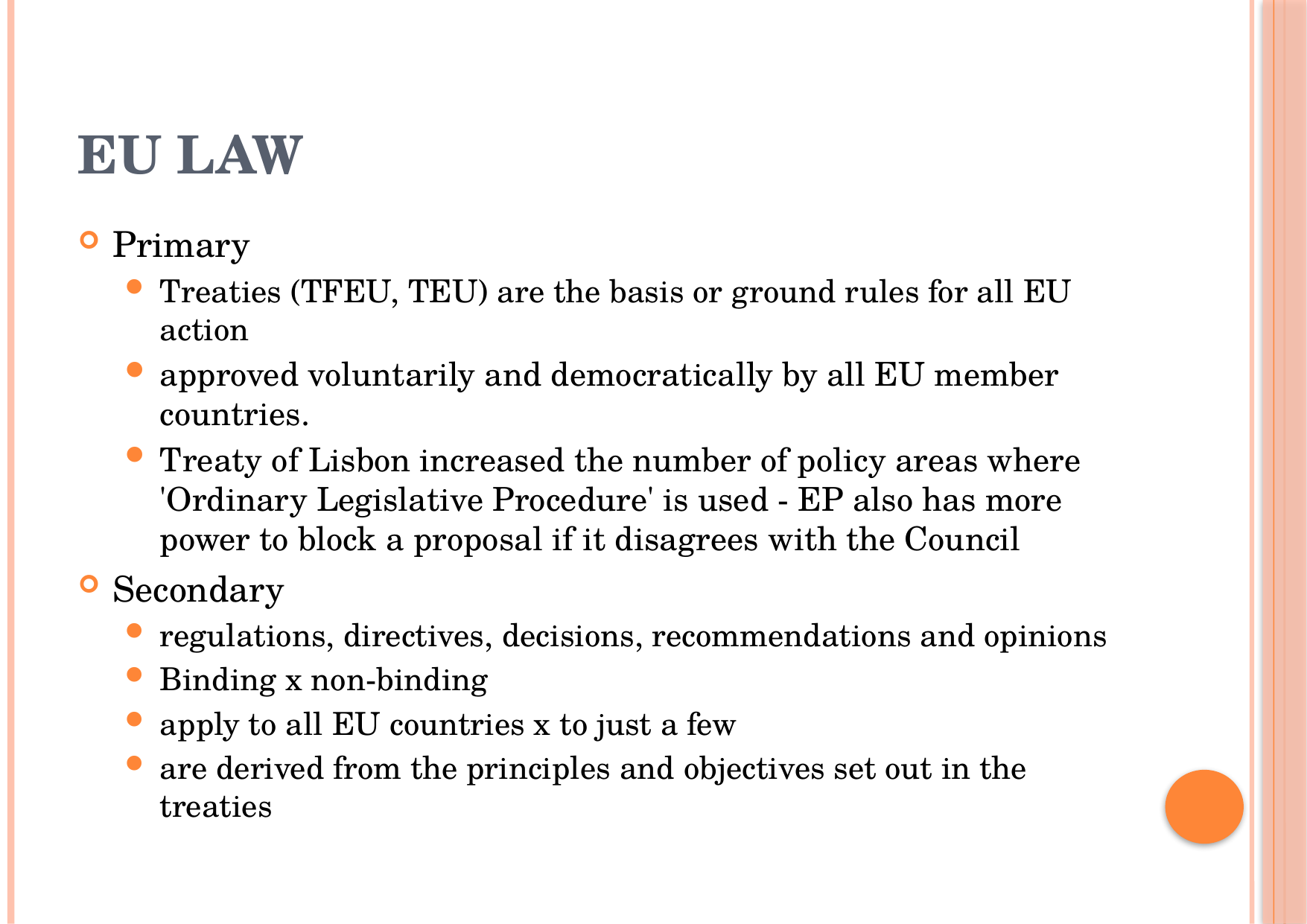

# EU Law
Primary
Treaties (TFEU, TEU) are the basis or ground rules for all EU action
approved voluntarily and democratically by all EU member countries.
Treaty of Lisbon increased the number of policy areas where 'Ordinary Legislative Procedure' is used - EP also has more power to block a proposal if it disagrees with the Council
Secondary
regulations, directives, decisions, recommendations and opinions
Binding x non-binding
apply to all EU countries x to just a few
are derived from the principles and objectives set out in the treaties